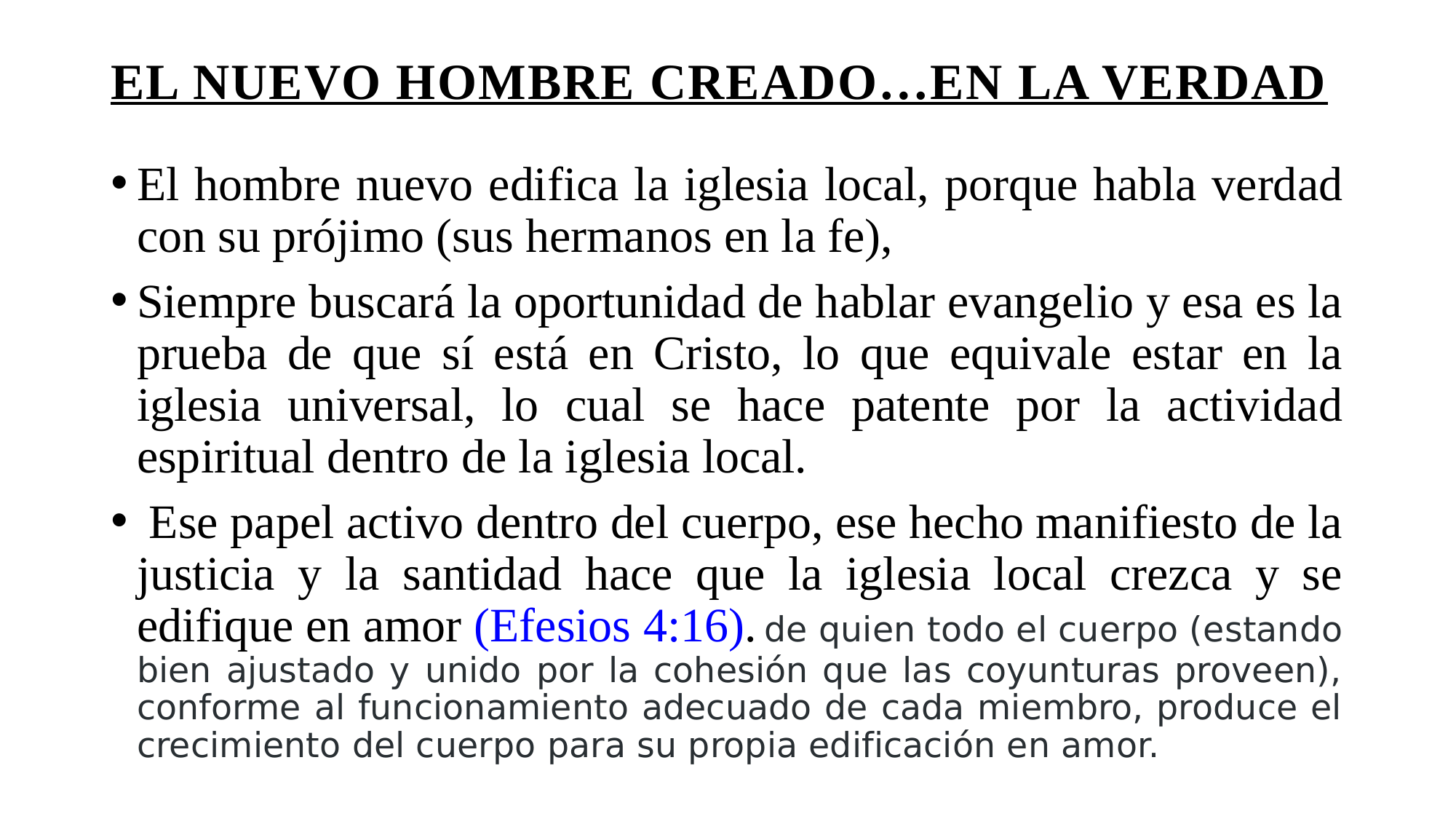

# El nuevo hombre creado…en la verdad
El hombre nuevo edifica la iglesia local, porque habla verdad con su prójimo (sus hermanos en la fe),
Siempre buscará la oportunidad de hablar evangelio y esa es la prueba de que sí está en Cristo, lo que equivale estar en la iglesia universal, lo cual se hace patente por la actividad espiritual dentro de la iglesia local.
 Ese papel activo dentro del cuerpo, ese hecho manifiesto de la justicia y la santidad hace que la iglesia local crezca y se edifique en amor (Efesios 4:16). de quien todo el cuerpo (estando bien ajustado y unido por la cohesión que las coyunturas proveen), conforme al funcionamiento adecuado de cada miembro, produce el crecimiento del cuerpo para su propia edificación en amor.